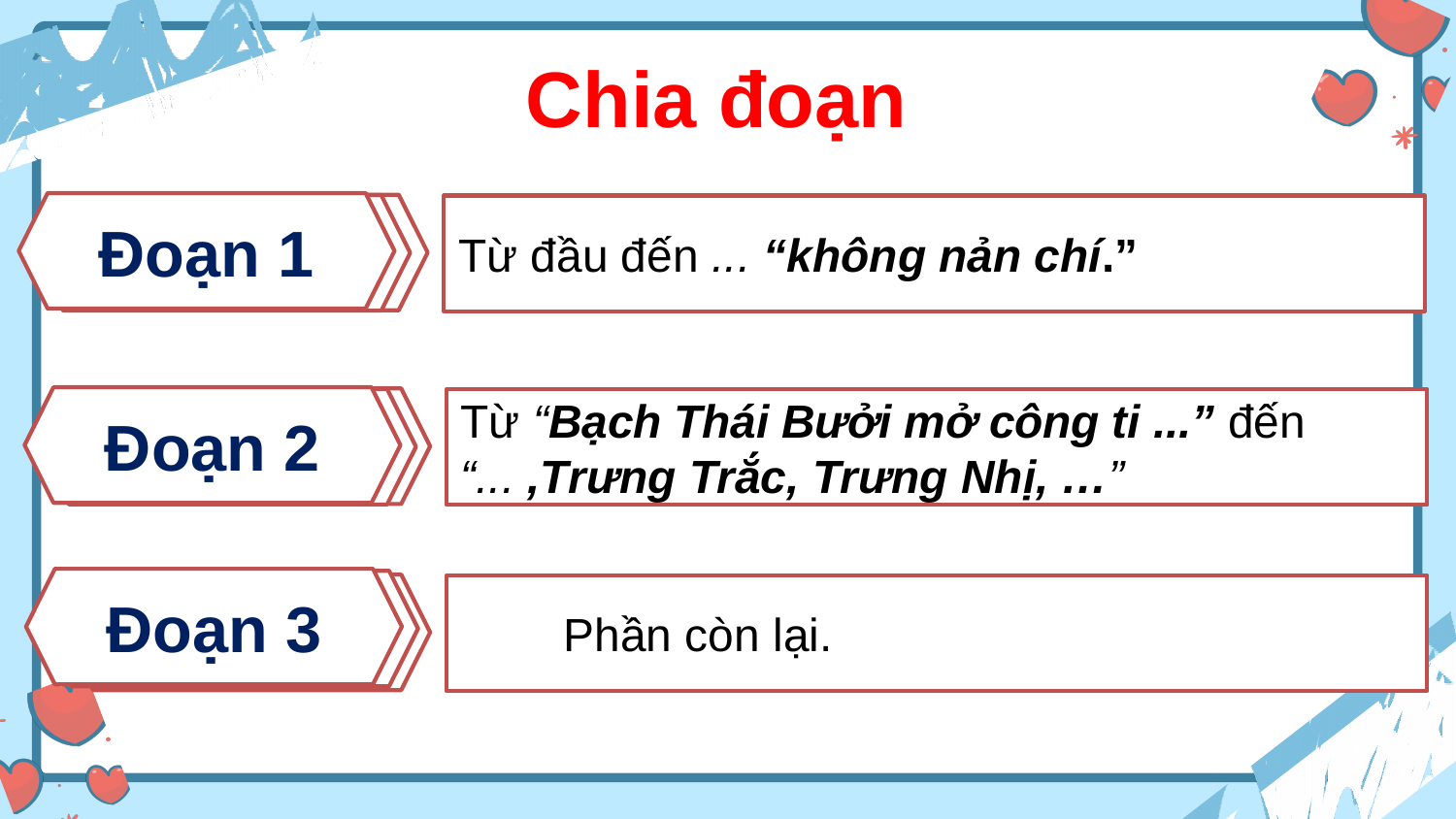

Chia đoạn

Đoạn 1

Từ đầu đến ... “không nản chí.”

Đoạn 2

Từ “Bạch Thái Bưởi mở công ti ...” đến “... ,Trưng Trắc, Trưng Nhị, …”

Đoạn 3

        Phần còn lại.